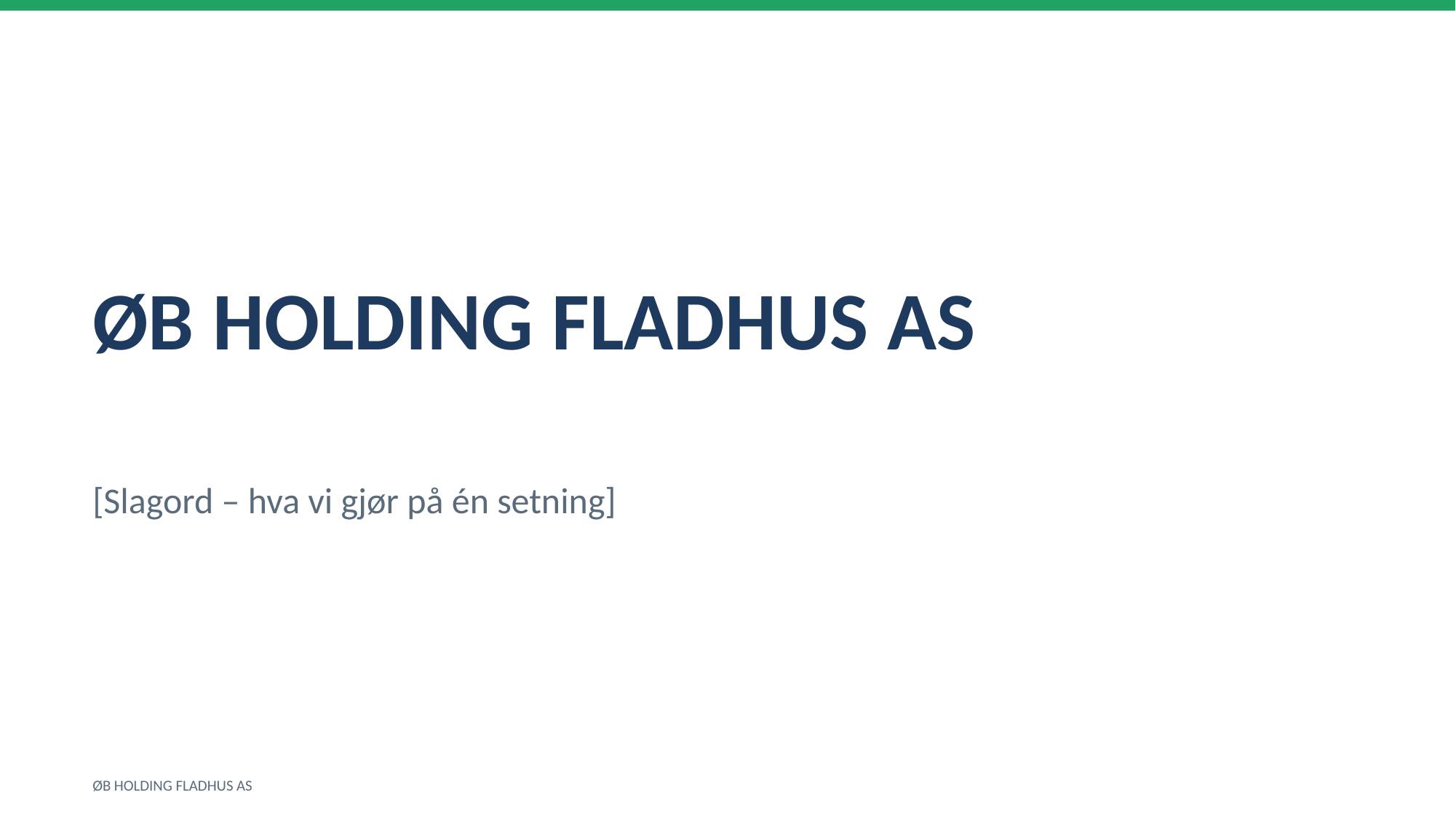

ØB HOLDING FLADHUS AS
[Slagord – hva vi gjør på én setning]
ØB HOLDING FLADHUS AS